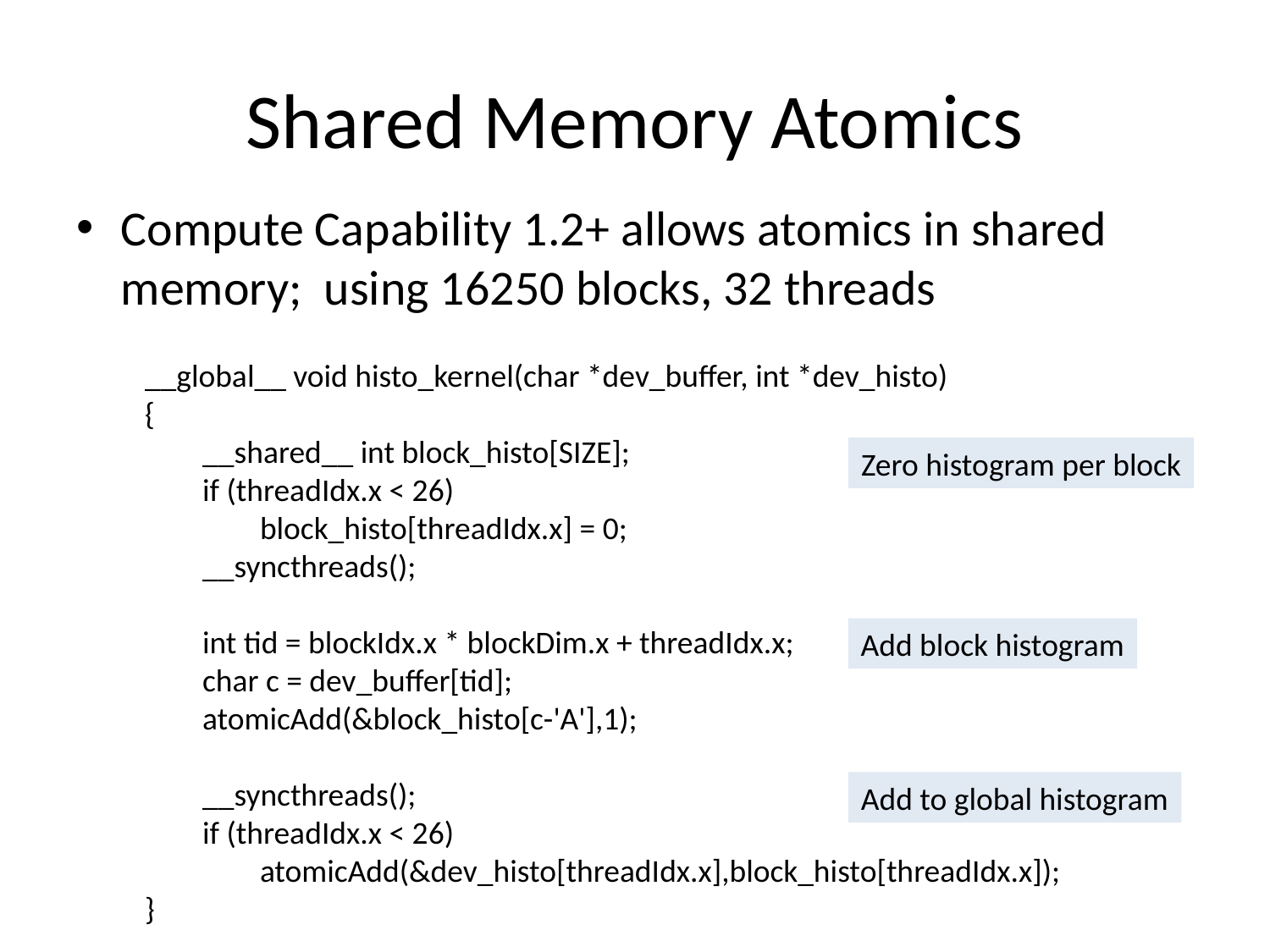

# Shared Memory Atomics
Compute Capability 1.2+ allows atomics in shared memory;  using 16250 blocks, 32 threads
__global__ void histo_kernel(char *dev_buffer, int *dev_histo)
{
        __shared__ int block_histo[SIZE];
        if (threadIdx.x < 26)
                block_histo[threadIdx.x] = 0;
        __syncthreads();

        int tid = blockIdx.x * blockDim.x + threadIdx.x;
        char c = dev_buffer[tid];
        atomicAdd(&block_histo[c-'A'],1);

        __syncthreads();
        if (threadIdx.x < 26)
                atomicAdd(&dev_histo[threadIdx.x],block_histo[threadIdx.x]);
}
Zero histogram per block
Add block histogram
Add to global histogram